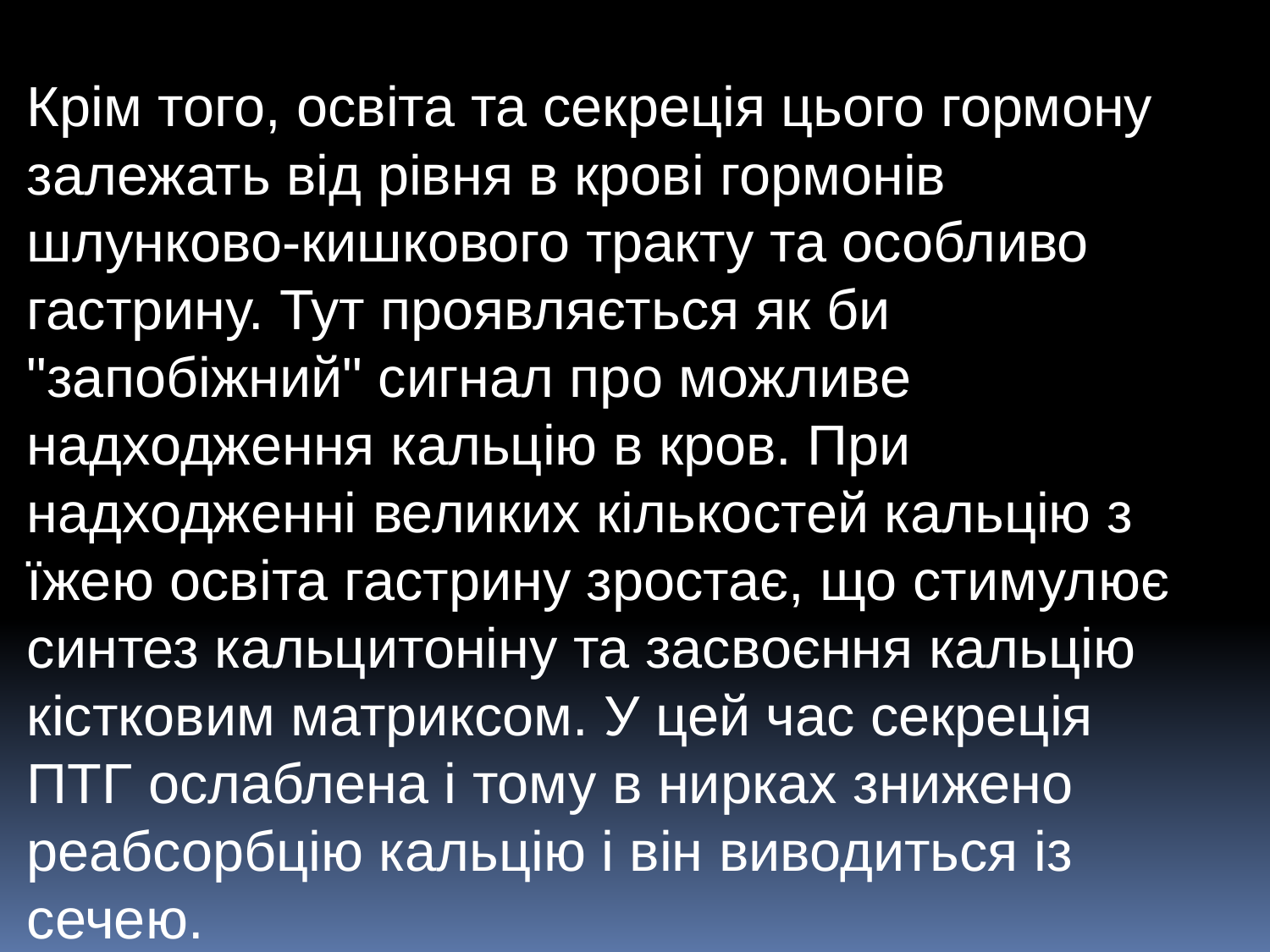

Крім того, освіта та секреція цього гормону залежать від рівня в крові гормонів шлунково-кишкового тракту та особливо гастрину. Тут проявляється як би "запобіжний" сигнал про можливе надходження кальцію в кров. При надходженні великих кількостей кальцію з їжею освіта гастрину зростає, що стимулює синтез кальцитоніну та засвоєння кальцію кістковим матриксом. У цей час секреція ПТГ ослаблена і тому в нирках знижено реабсорбцію кальцію і він виводиться із сечею.